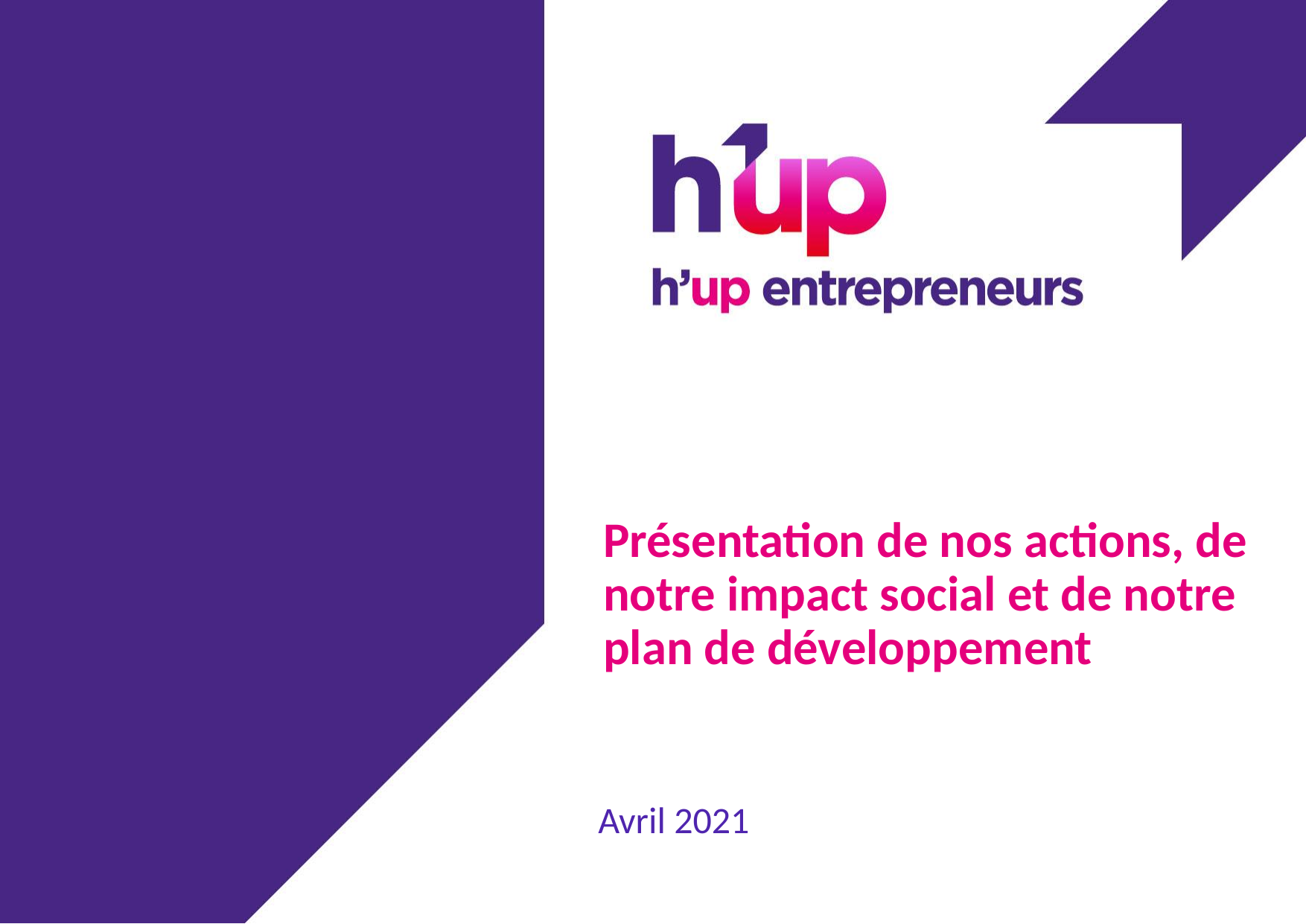

# Présentation de nos actions, de notre impact social et de notre plan de développement
Avril 2021